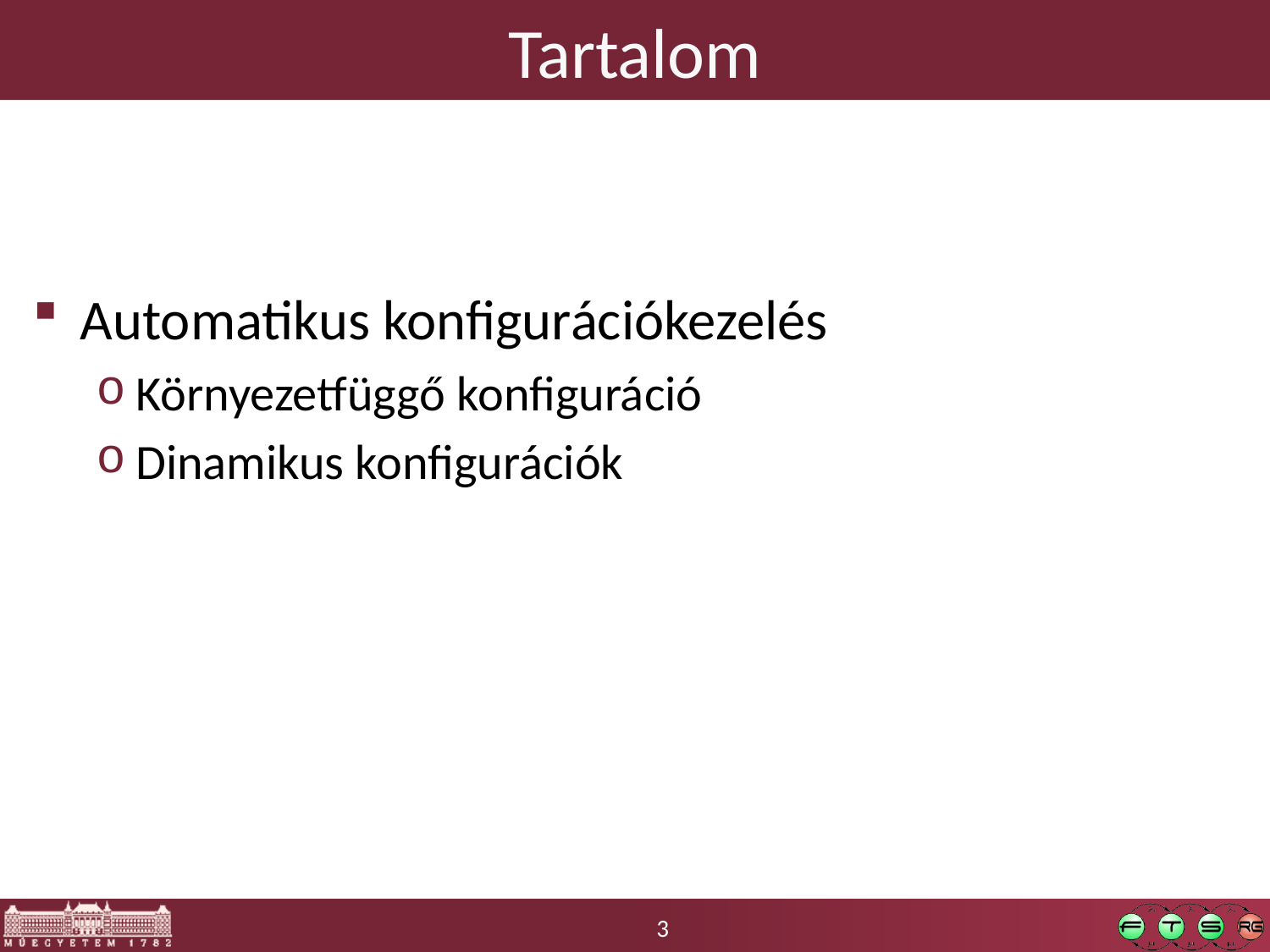

# Tartalom

Automatikus konfigurációkezelés
Környezetfüggő konfiguráció
Dinamikus konfigurációk